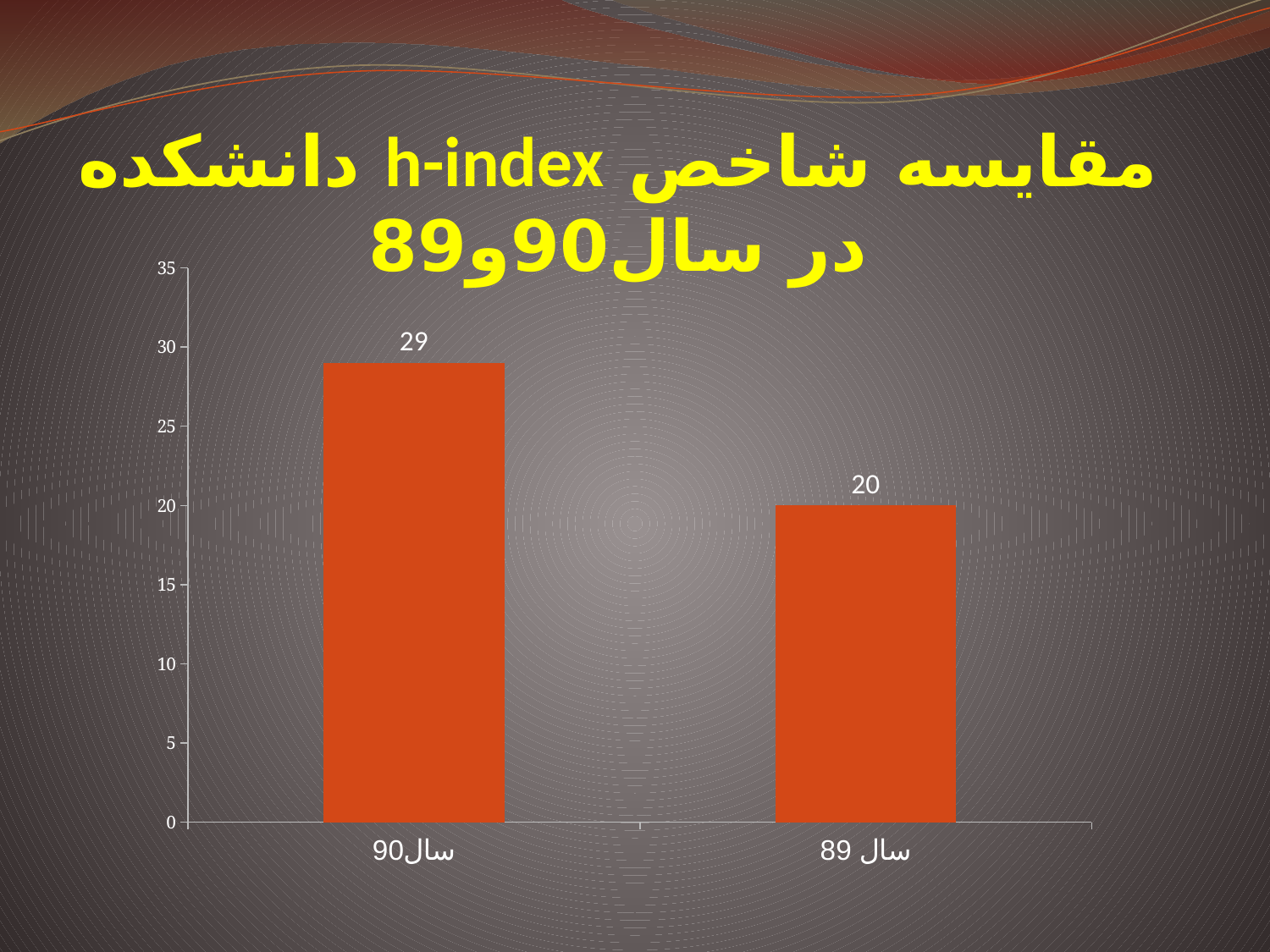

# مقایسه شاخص h-index دانشکده در سال90و89

### Chart

| Category |  |
|---|---|
| سال90 | 29.0 |
| سال 89 | 20.0 |